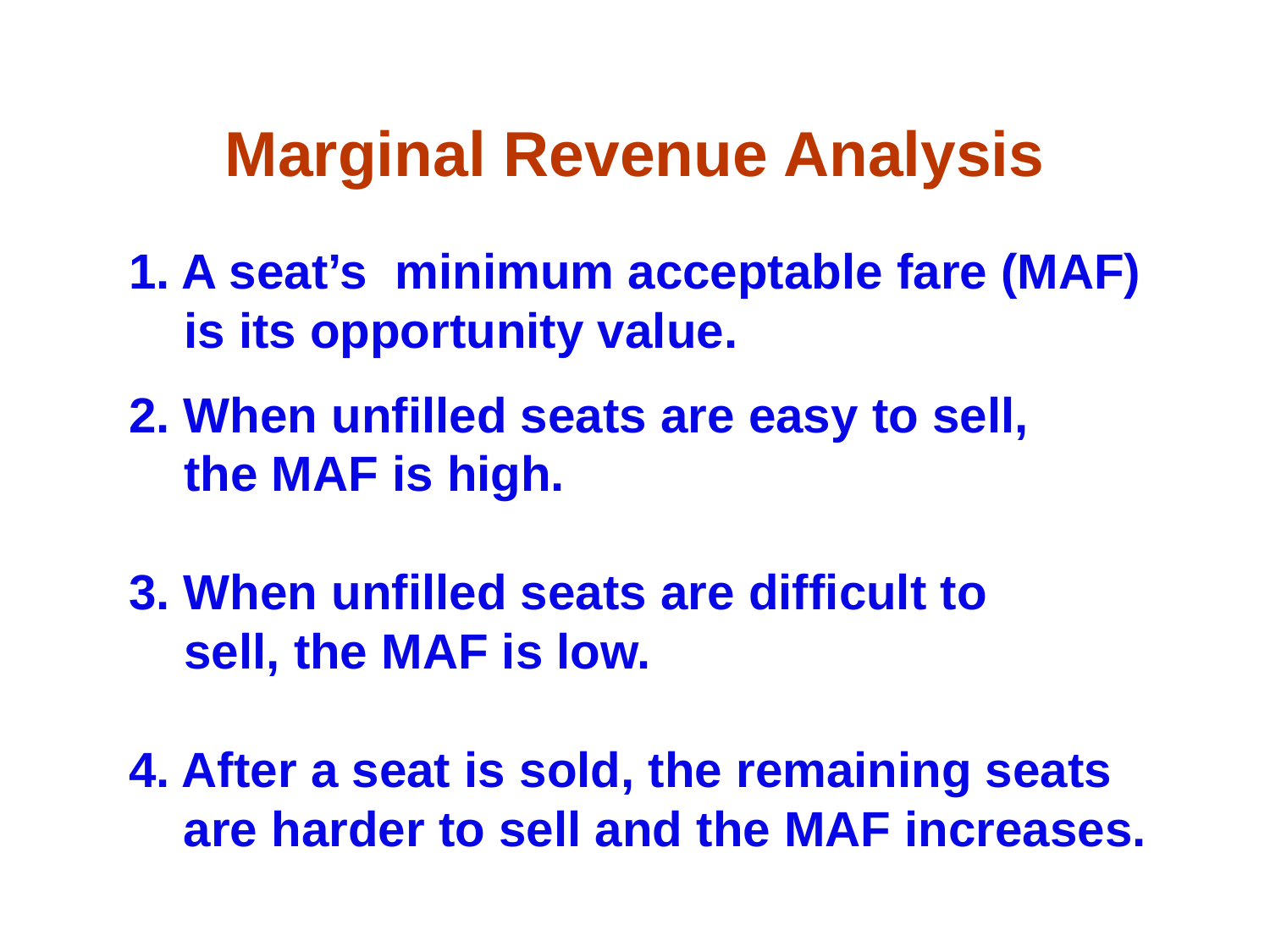

# Marginal Revenue Analysis
1. A seat’s  minimum acceptable fare (MAF)
    is its opportunity value.

2. When unfilled seats are easy to sell,
    the MAF is high.

3. When unfilled seats are difficult to
    sell, the MAF is low.

4. After a seat is sold, the remaining seats are harder to sell and the MAF increases.
Basics of RM in Airlines